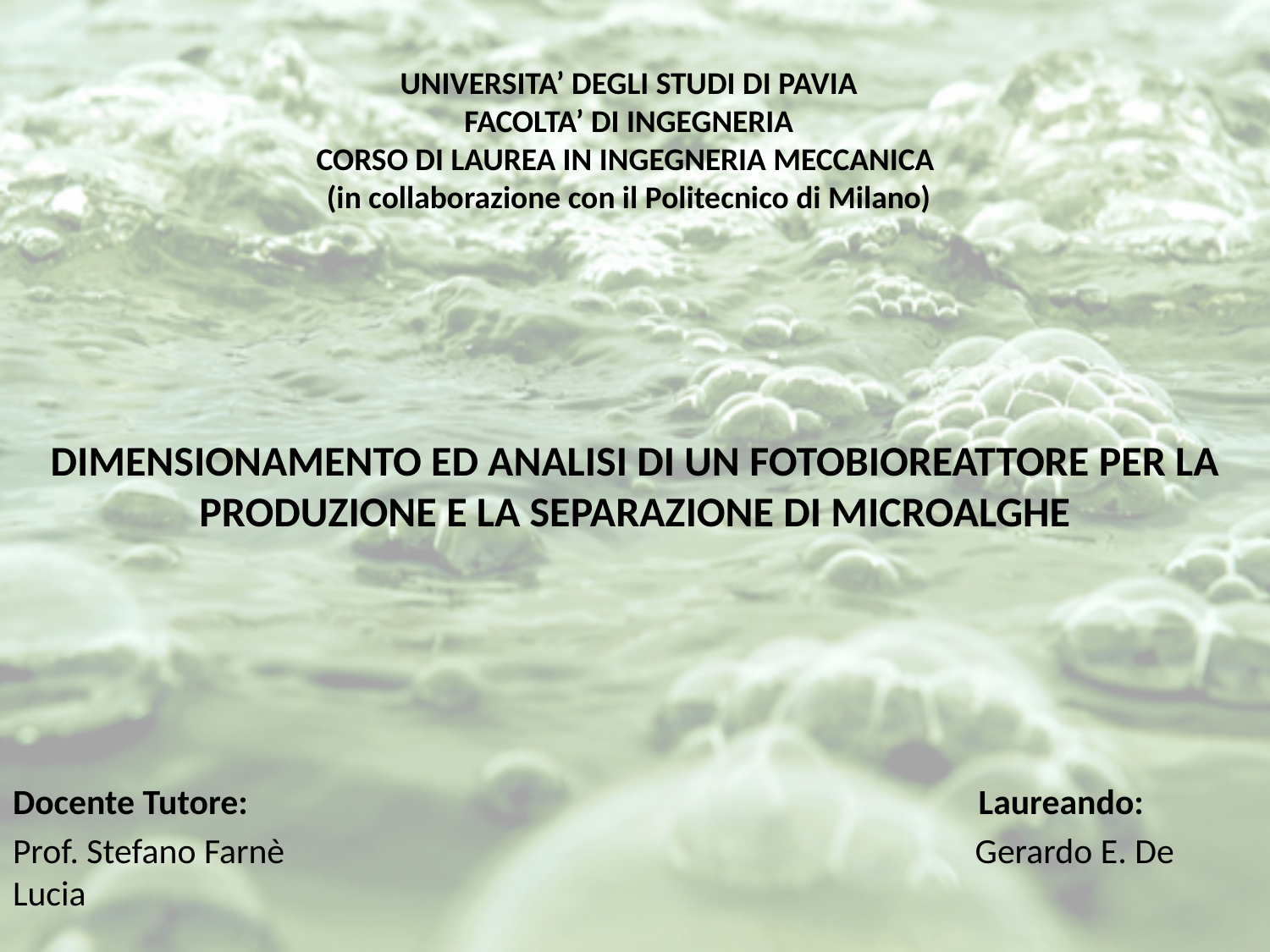

# UNIVERSITA’ DEGLI STUDI DI PAVIA FACOLTA’ DI INGEGNERIA CORSO DI LAUREA IN INGEGNERIA MECCANICA (in collaborazione con il Politecnico di Milano)

DIMENSIONAMENTO ED ANALISI DI UN FOTOBIOREATTORE PER LA PRODUZIONE E LA SEPARAZIONE DI MICROALGHE

Docente Tutore:                                                                                           Laureando:
Prof. Stefano Farnè                                                                                      Gerardo E. De Lucia